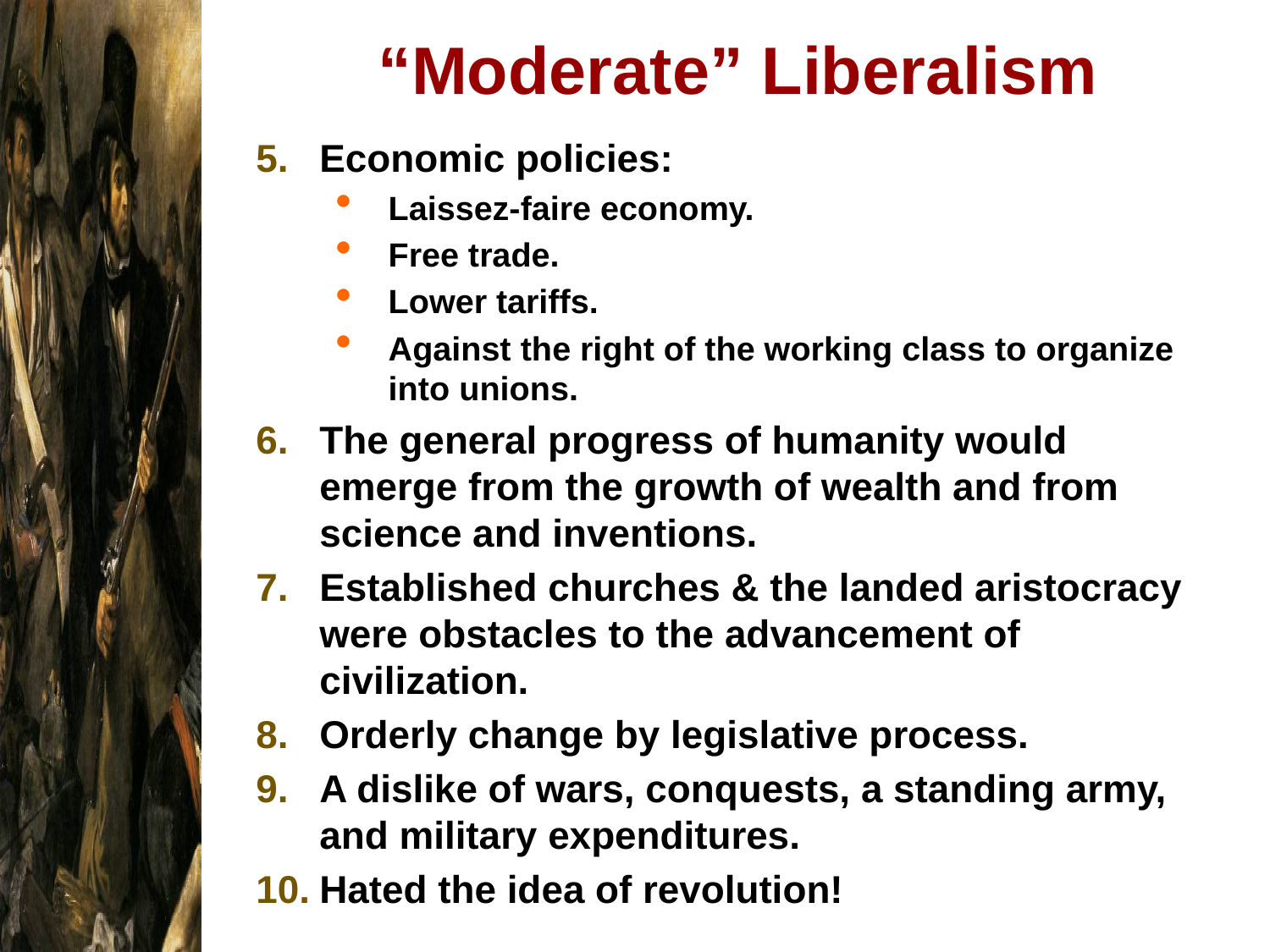

# “Moderate” Liberalism
Economic policies:
Laissez-faire economy.
Free trade.
Lower tariffs.
Against the right of the working class to organize into unions.
The general progress of humanity would emerge from the growth of wealth and from science and inventions.
Established churches & the landed aristocracy were obstacles to the advancement of civilization.
Orderly change by legislative process.
A dislike of wars, conquests, a standing army, and military expenditures.
Hated the idea of revolution!